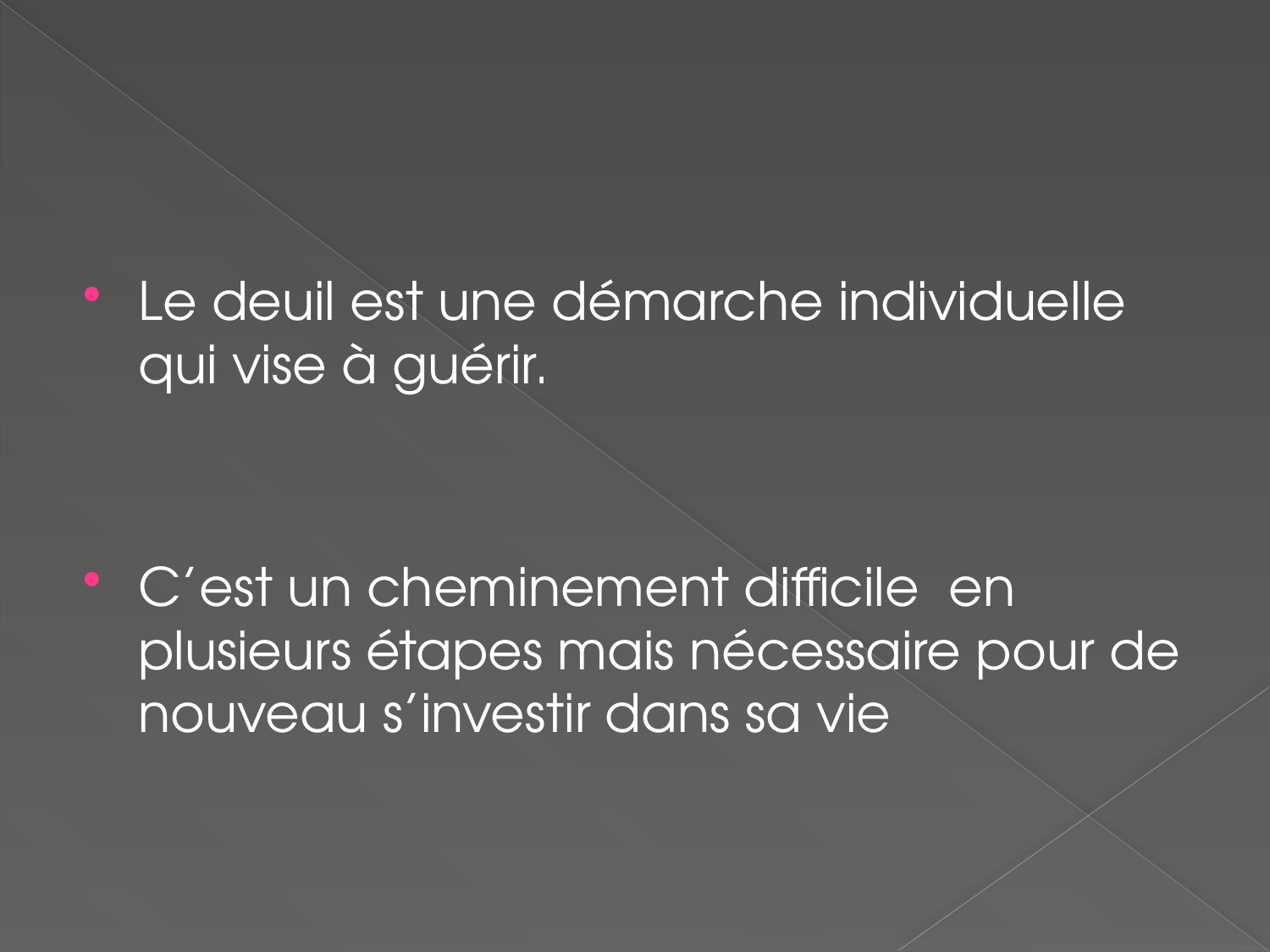

#
Le deuil est une démarche individuelle qui vise à guérir.

C’est un cheminement difficile  en plusieurs étapes mais nécessaire pour de nouveau s’investir dans sa vie